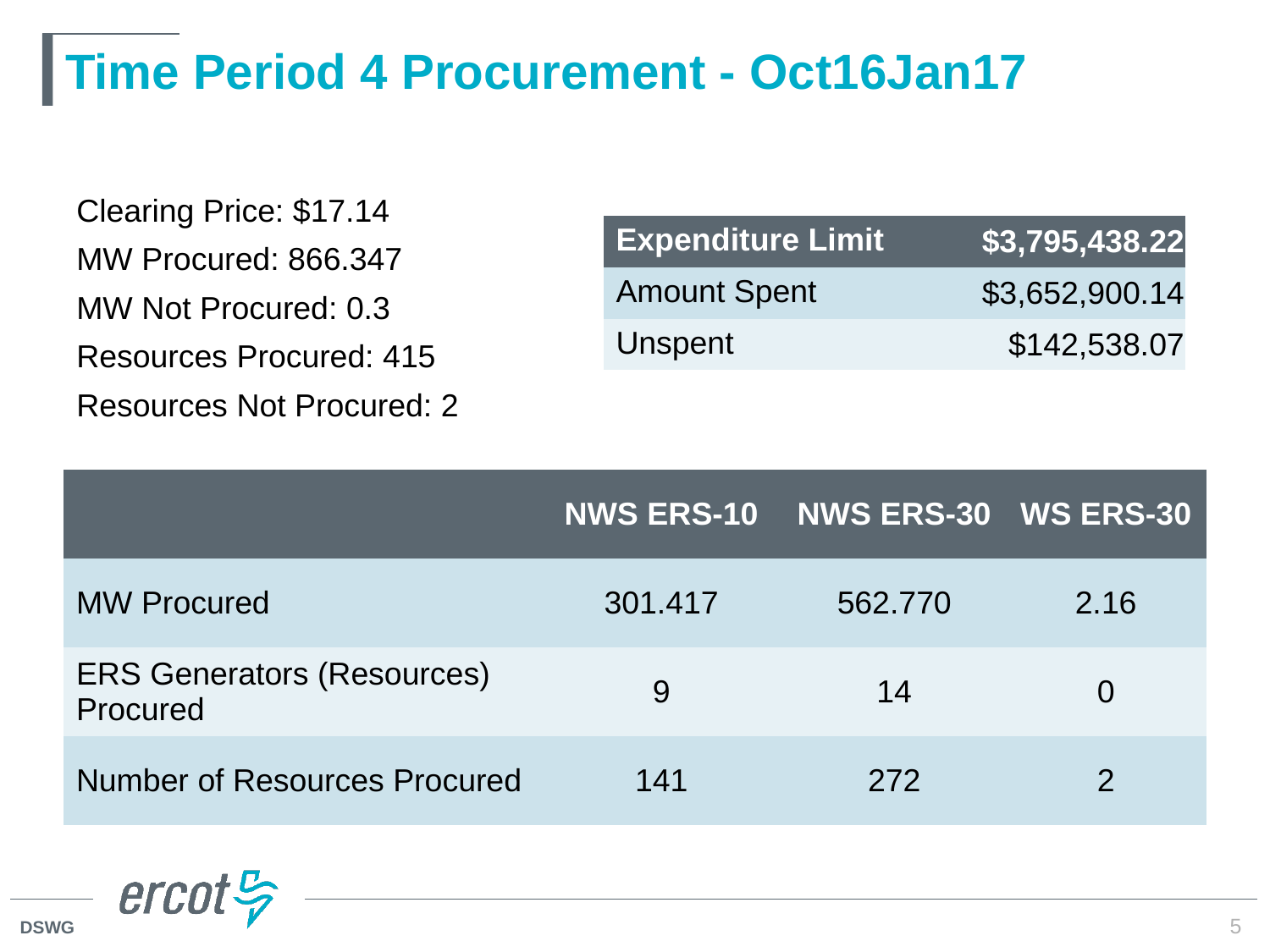

# Time Period 4 Procurement - Oct16Jan17
Clearing Price: $17.14
MW Procured: 866.347
MW Not Procured: 0.3
Resources Procured: 415
Resources Not Procured: 2
| Expenditure Limit | $3,795,438.22 |
| --- | --- |
| Amount Spent | $3,652,900.14 |
| Unspent | $142,538.07 |
|  | NWS ERS-10 | NWS ERS-30 | WS ERS-30 |
| --- | --- | --- | --- |
| MW Procured | 301.417 | 562.770 | 2.16 |
| ERS Generators (Resources) Procured | 9 | 14 | 0 |
| Number of Resources Procured | 141 | 272 | 2 |
5